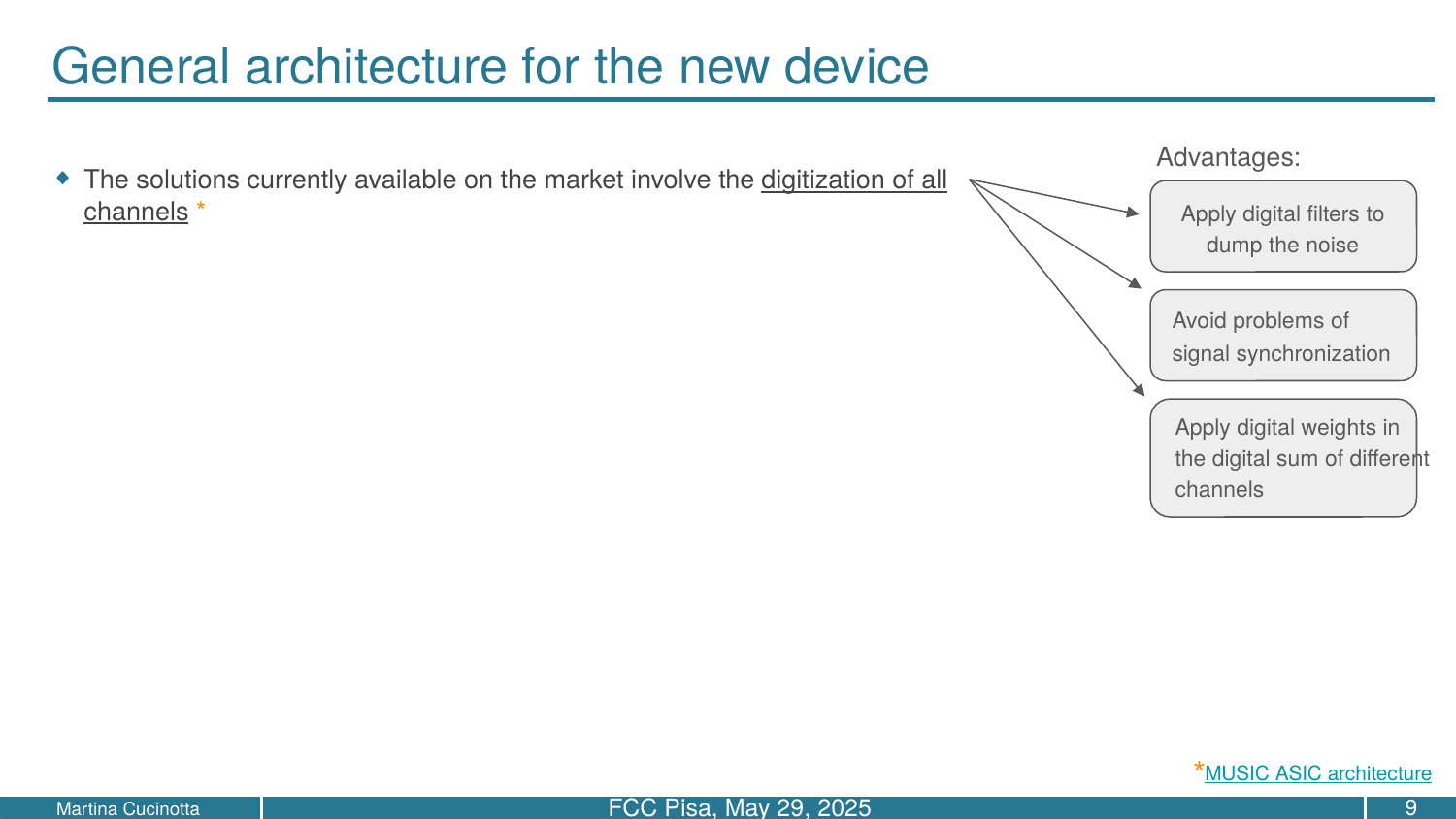

# General architecture for the new device
Advantages:
The solutions currently available on the market involve the digitization of all channels *

Apply digital filters to dump the noise
Avoid problems of signal synchronization

Apply digital weights in the digital sum of different channels

*MUSIC ASIC architecture
 FCC Pisa, May 29, 2025
9
Martina Cucinotta